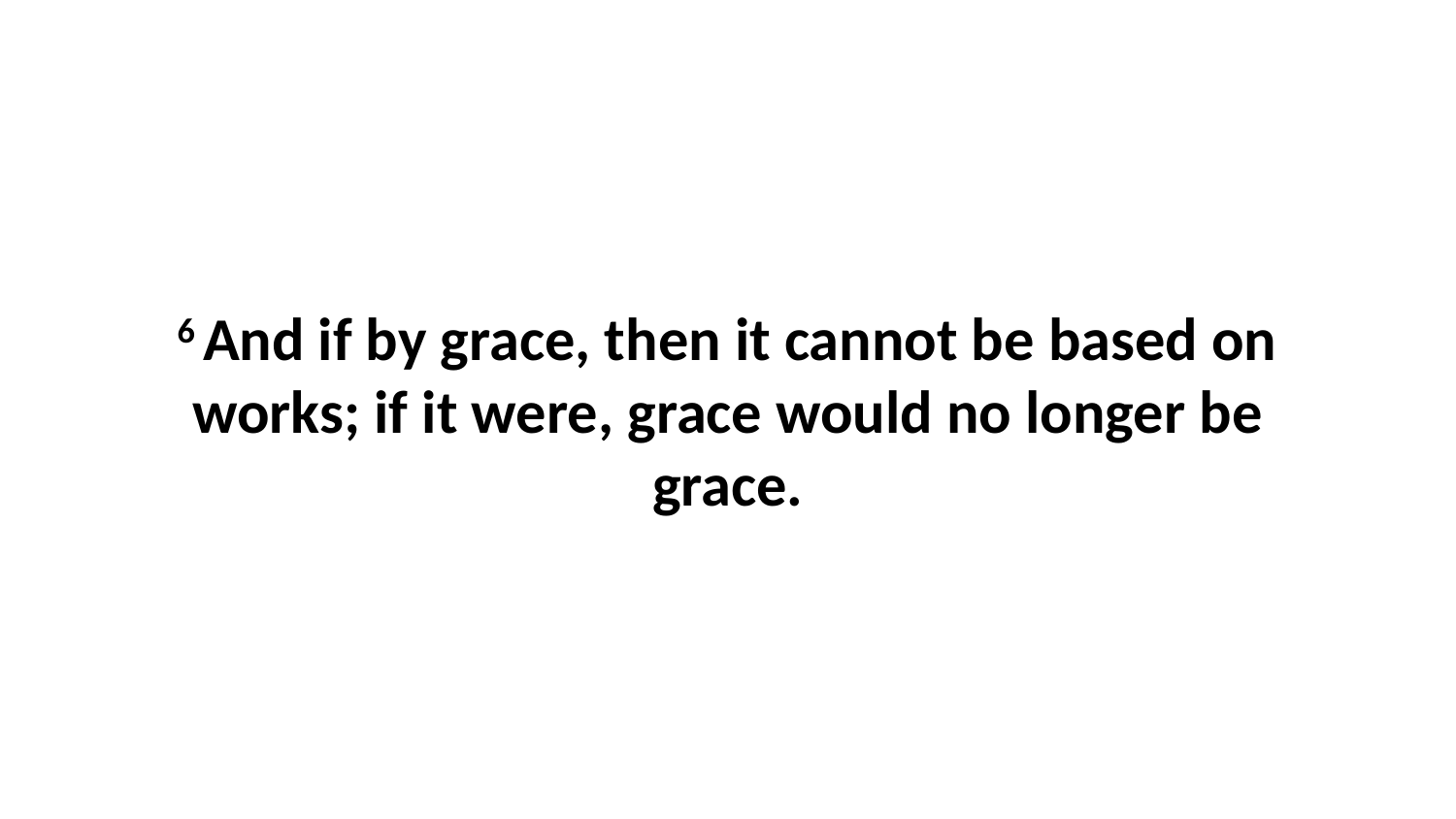

6 And if by grace, then it cannot be based on works; if it were, grace would no longer be grace.